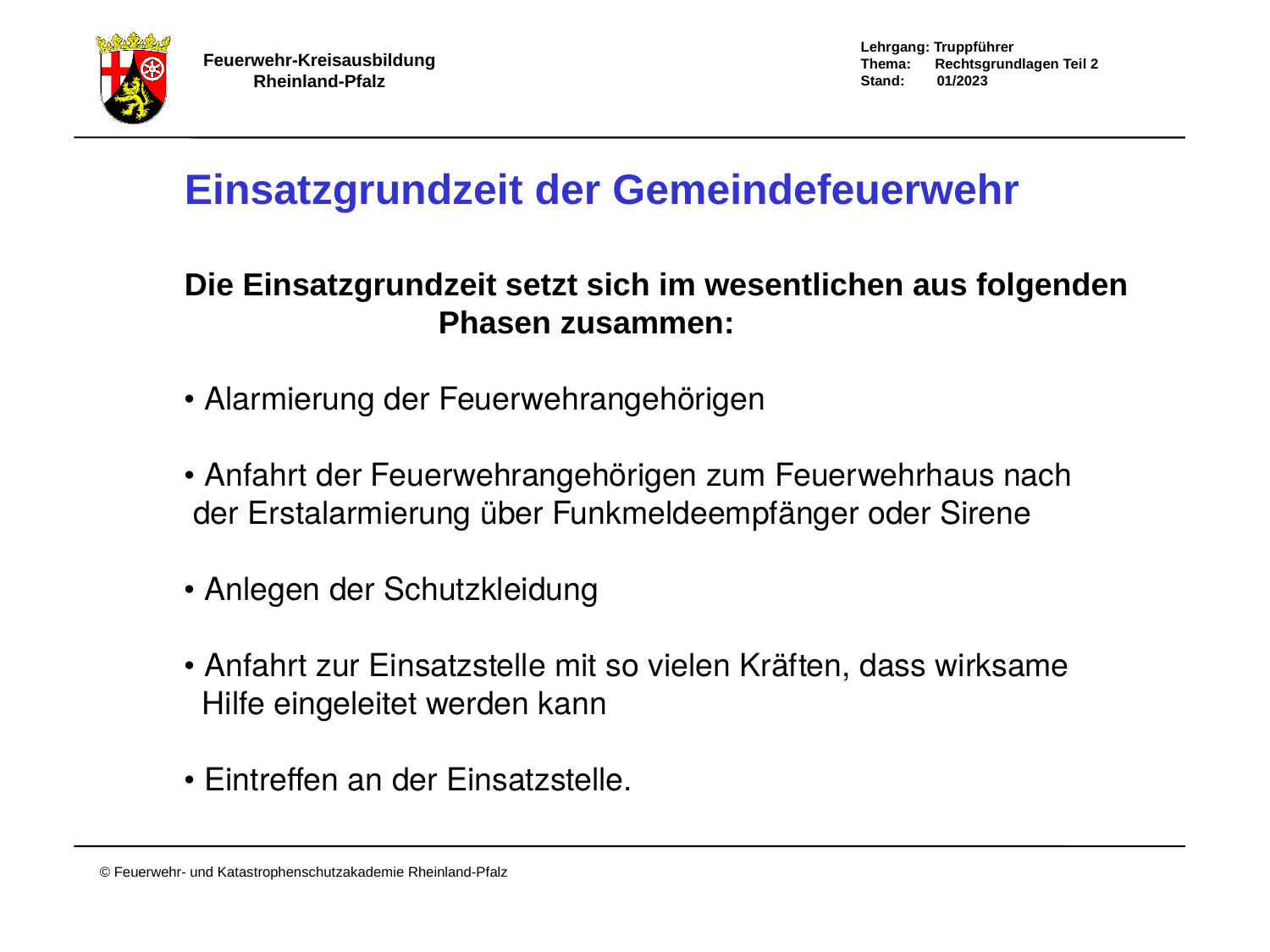

Einsatzgrundzeit der Gemeindefeuerwehr

	Die Einsatzgrundzeit setzt sich im wesentlichen aus folgenden
			Phasen zusammen:

	• Alarmierung der Feuerwehrangehörigen

	• Anfahrt der Feuerwehrangehörigen zum Feuerwehrhaus nach
 	 der Erstalarmierung über Funkmeldeempfänger oder Sirene

	• Anlegen der Schutzkleidung

	• Anfahrt zur Einsatzstelle mit so vielen Kräften, dass wirksame
  	  Hilfe eingeleitet werden kann

	• Eintreffen an der Einsatzstelle.